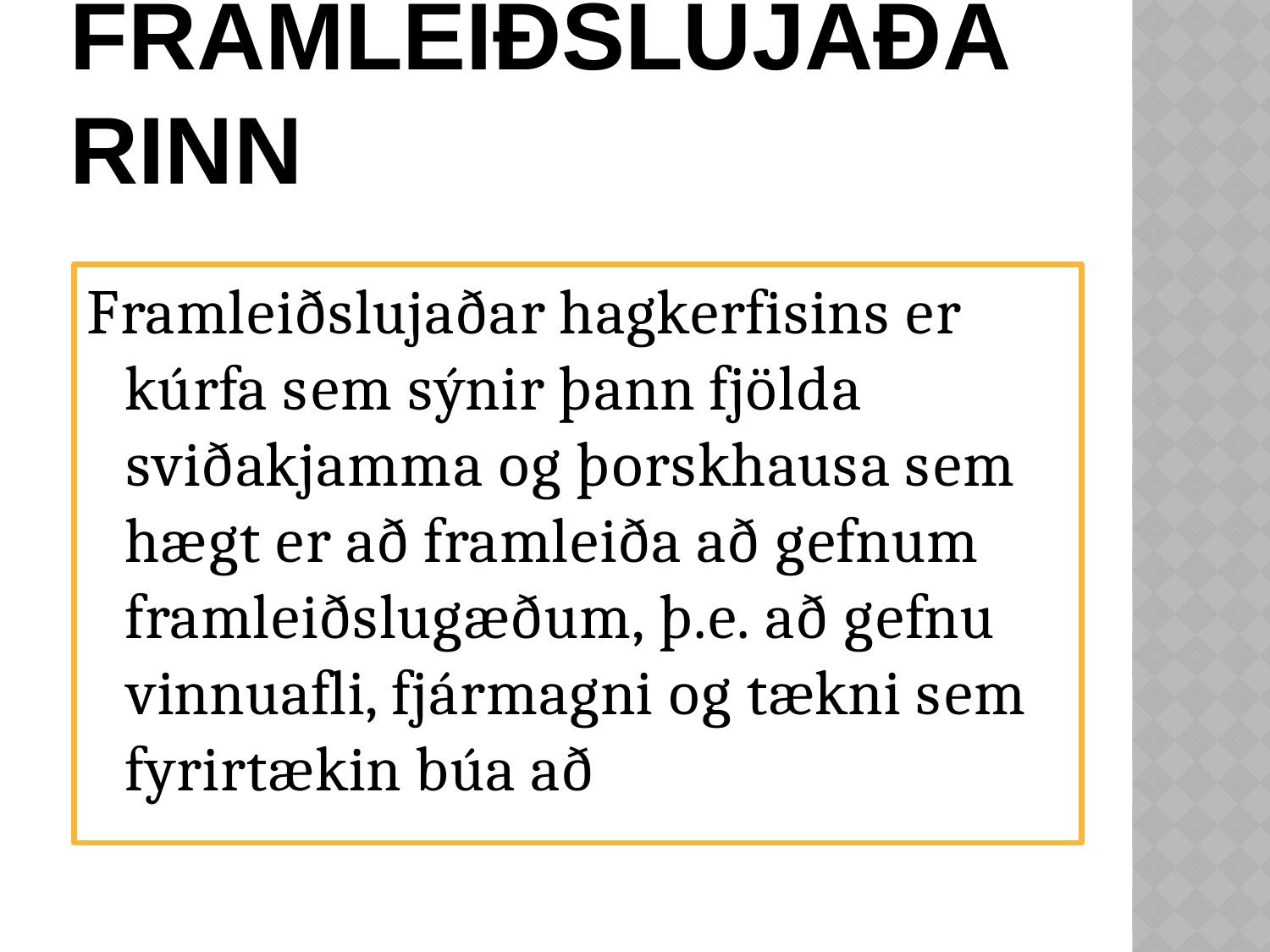

# Framleiðslujaðarinn
Framleiðslujaðar hagkerfisins er kúrfa sem sýnir þann fjölda sviðakjamma og þorskhausa sem hægt er að framleiða að gefnum framleiðslugæðum, þ.e. að gefnu vinnuafli, fjármagni og tækni sem fyrirtækin búa að